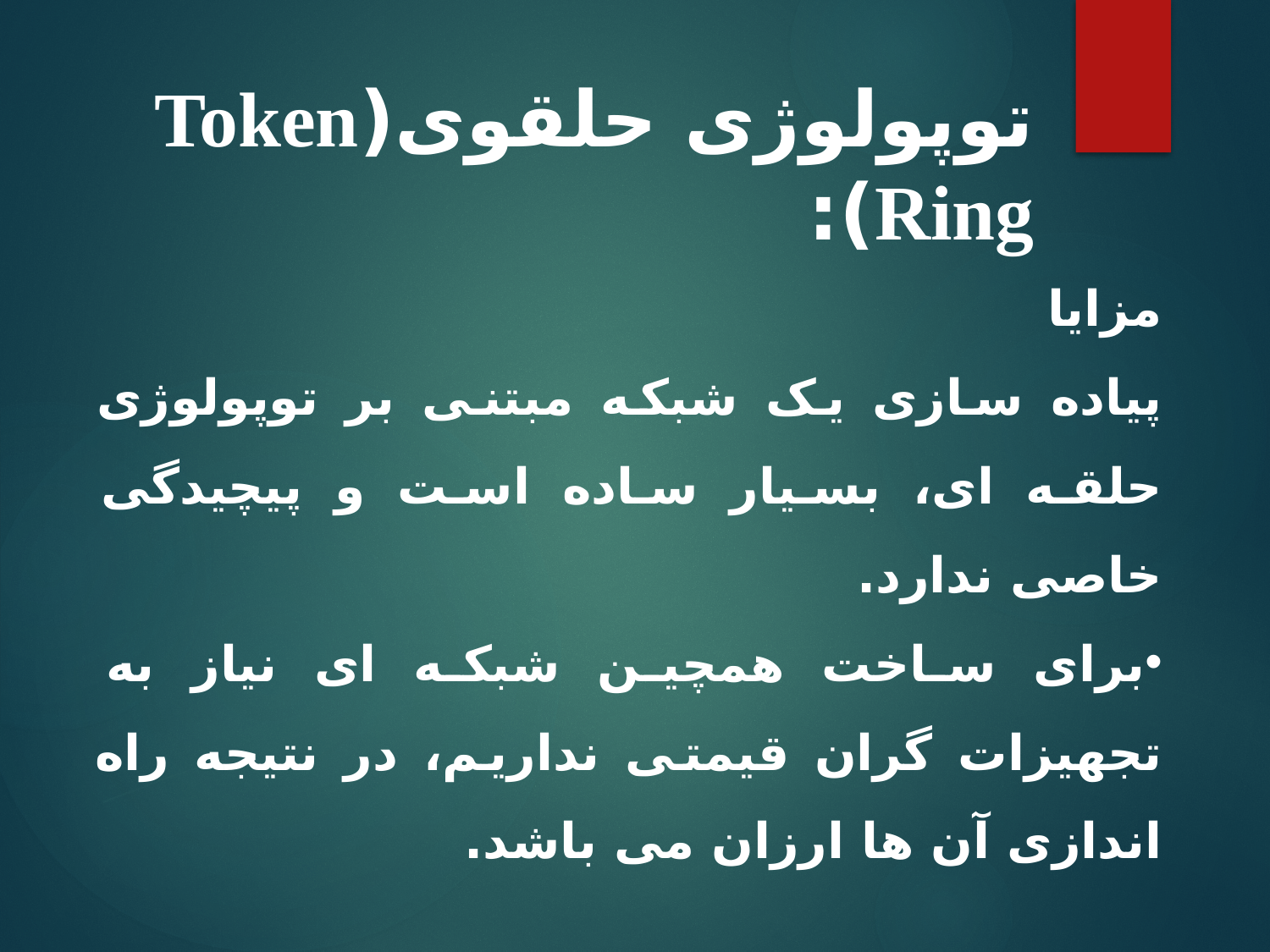

# توپولوژی حلقوی(Token Ring):
مزایا
پیاده سازی یک شبکه مبتنی بر توپولوژی حلقه ای، بسیار ساده است و پیچیدگی خاصی ندارد.
برای ساخت همچین شبکه ای نیاز به تجهیزات گران قیمتی نداریم، در نتیجه راه اندازی آن ها ارزان می باشد.